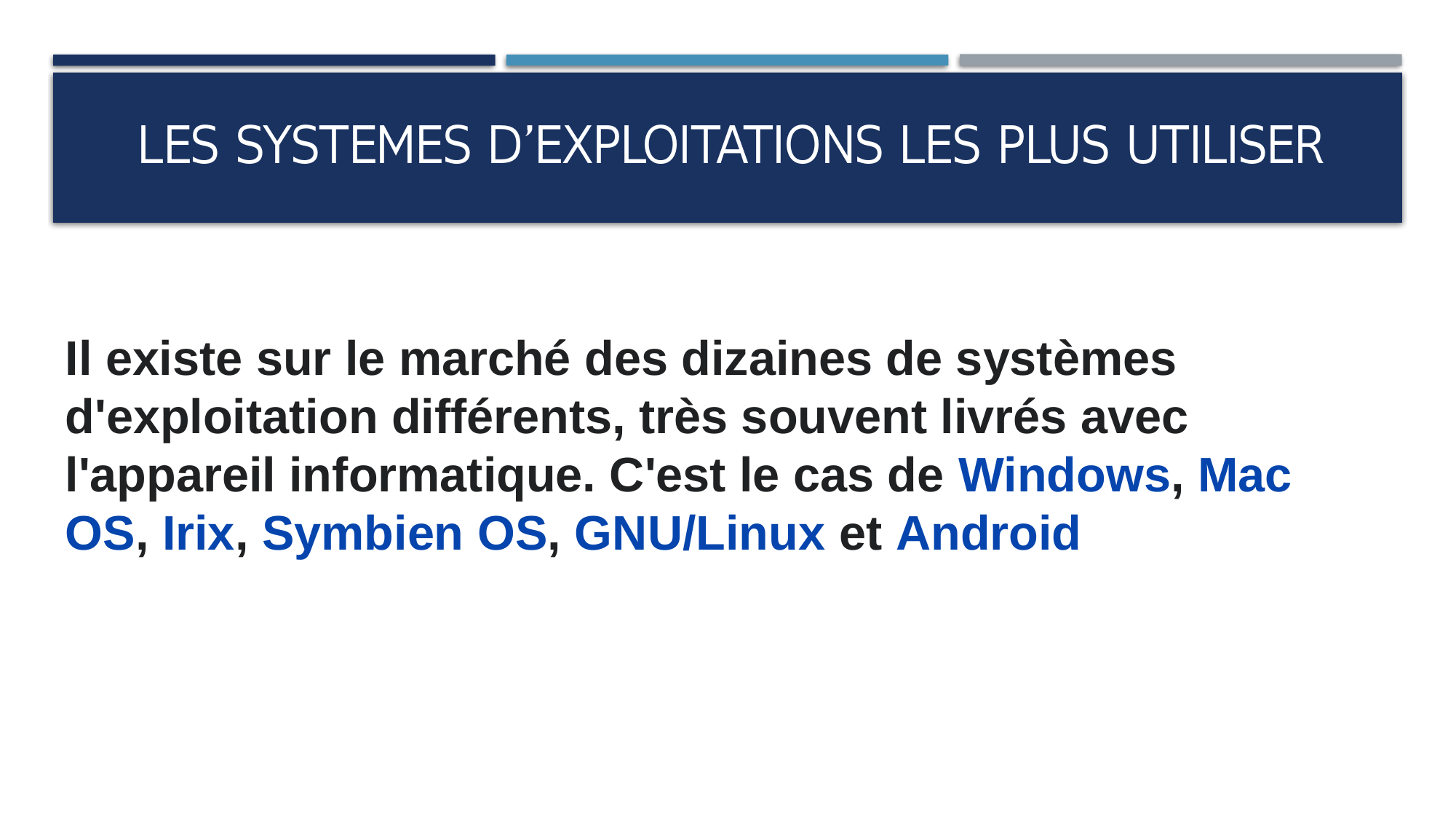

# LES SYSTEMES D’EXPLOITATIONS LES PLUS UTILISER

Il existe sur le marché des dizaines de systèmes d'exploitation différents, très souvent livrés avec l'appareil informatique. C'est le cas de Windows, Mac OS, Irix, Symbien OS, GNU/Linux et Android